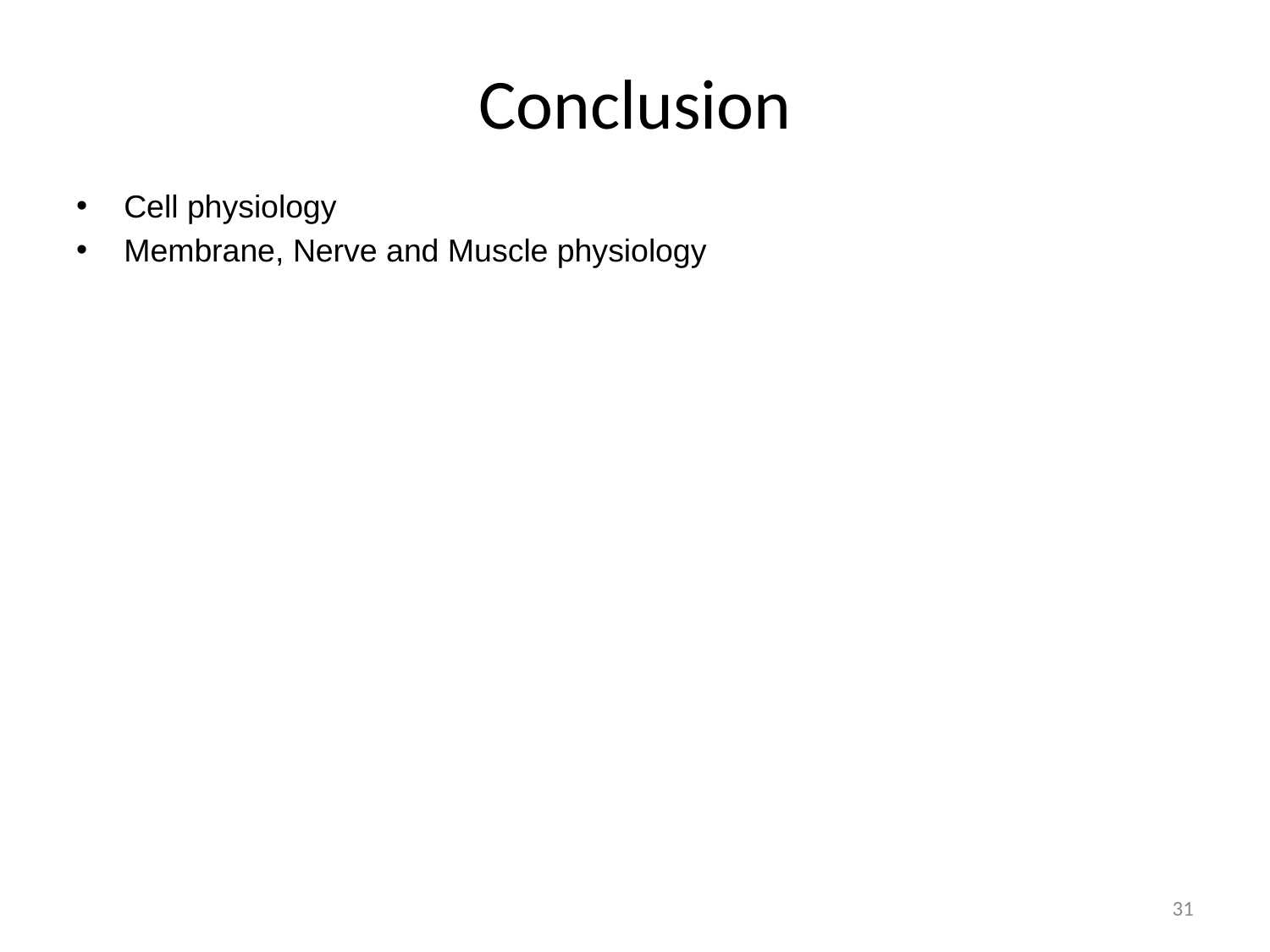

# Conclusion
Cell physiology
Membrane, Nerve and Muscle physiology
31